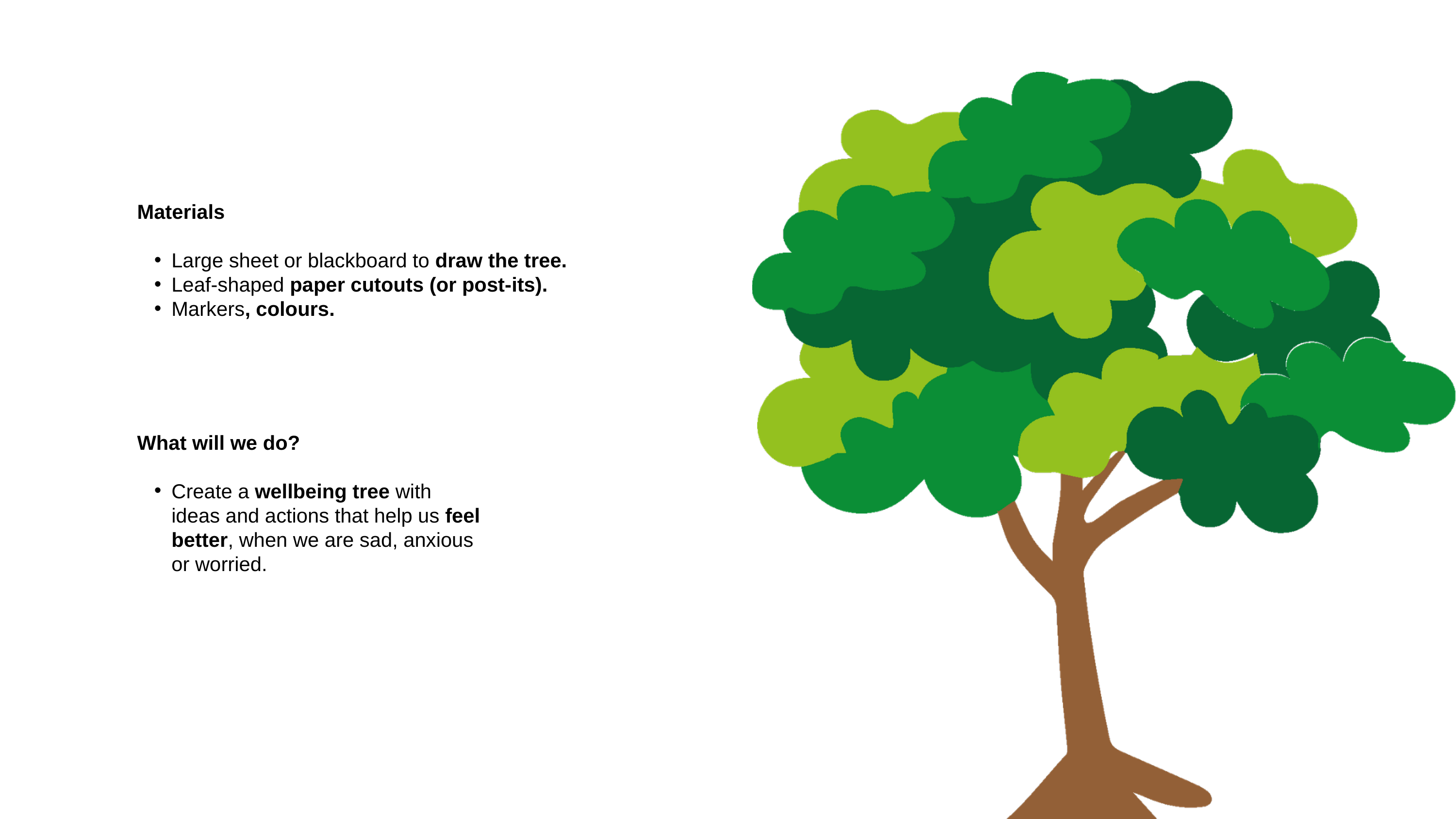

Materials

Large sheet or blackboard to draw the tree.
Leaf-shaped paper cutouts (or post-its).
Markers, colours.
What will we do?

Create a wellbeing tree with ideas and actions that help us feel better, when we are sad, anxious or worried.